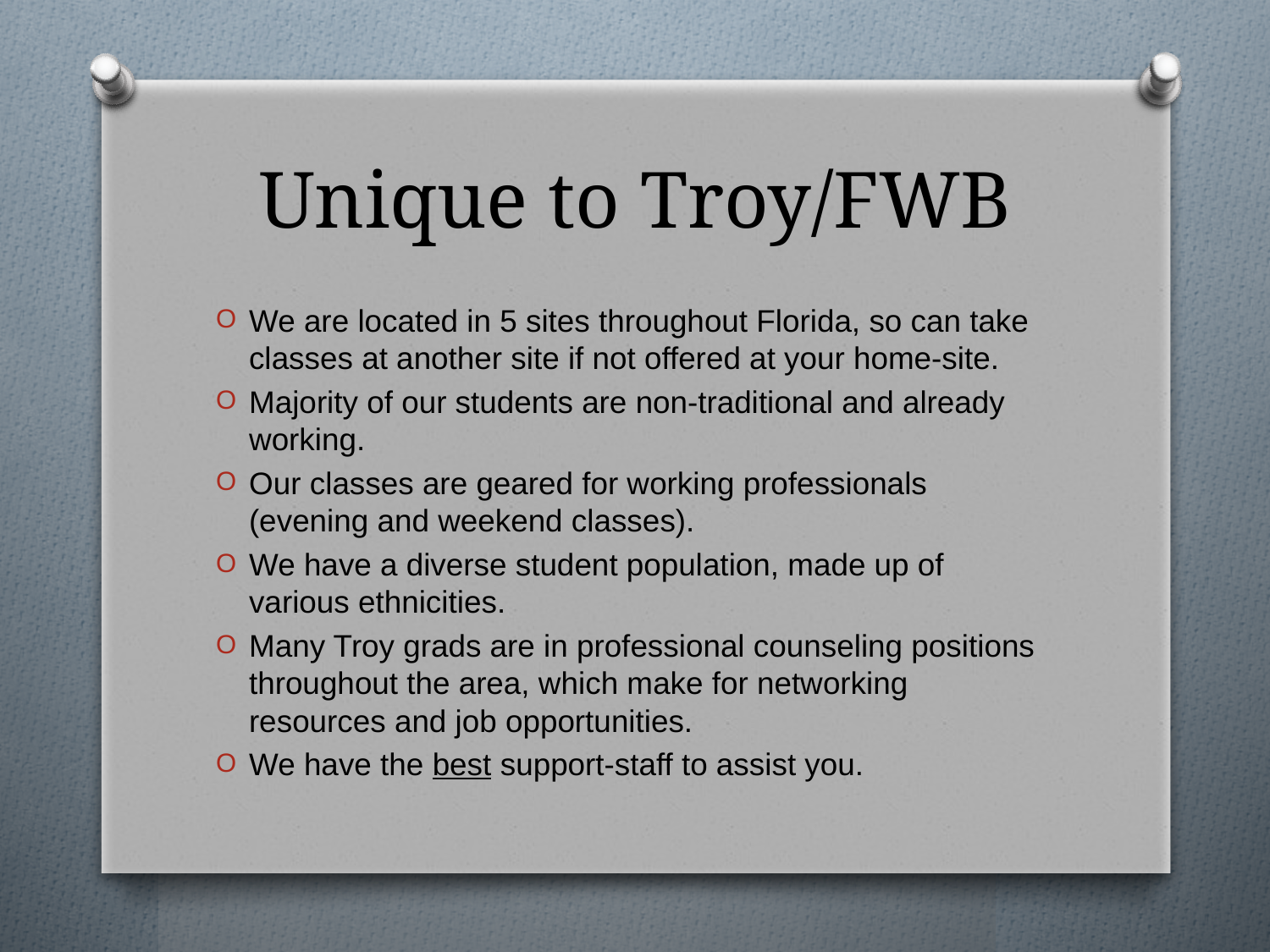

# Unique to Troy/FWB
We are located in 5 sites throughout Florida, so can take classes at another site if not offered at your home-site.
Majority of our students are non-traditional and already working.
Our classes are geared for working professionals (evening and weekend classes).
We have a diverse student population, made up of various ethnicities.
Many Troy grads are in professional counseling positions throughout the area, which make for networking resources and job opportunities.
We have the best support-staff to assist you.